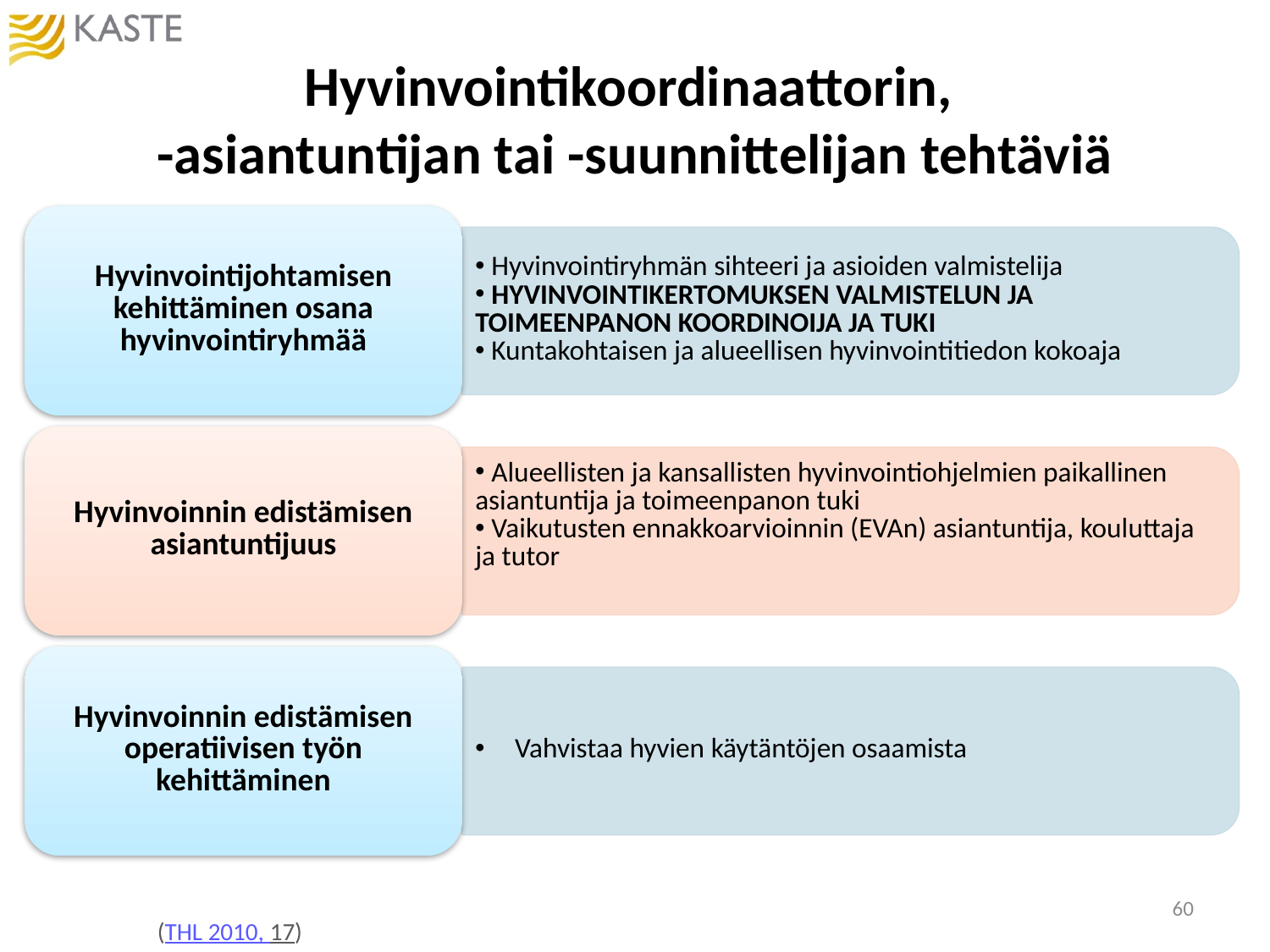

# Hyvinvointikoordinaattorin, -asiantuntijan tai -suunnittelijan tehtäviä
Hyvinvoinnin edistämisen operatiivisen työn kehittäminen
Hyvinvoinnin edistämisen asiantuntijuus
Hyvinvointijohtamisen kehittäminen osana hyvinvointiryhmää
 Hyvinvointiryhmän sihteeri ja asioiden valmistelija
 Alueellisten ja kansallisten hyvinvointiohjelmien paikallinen asiantuntija ja toimeenpanon tuki
Vahvistaa hyvien käytäntöjen osaamista
 HYVINVOINTIKERTOMUKSEN VALMISTELUN JA TOIMEENPANON KOORDINOIJA JA TUKI
 Vaikutusten ennakkoarvioinnin (EVAn) asiantuntija, kouluttaja ja tutor
 Kuntakohtaisen ja alueellisen hyvinvointitiedon kokoaja
60
(THL 2010, 17)